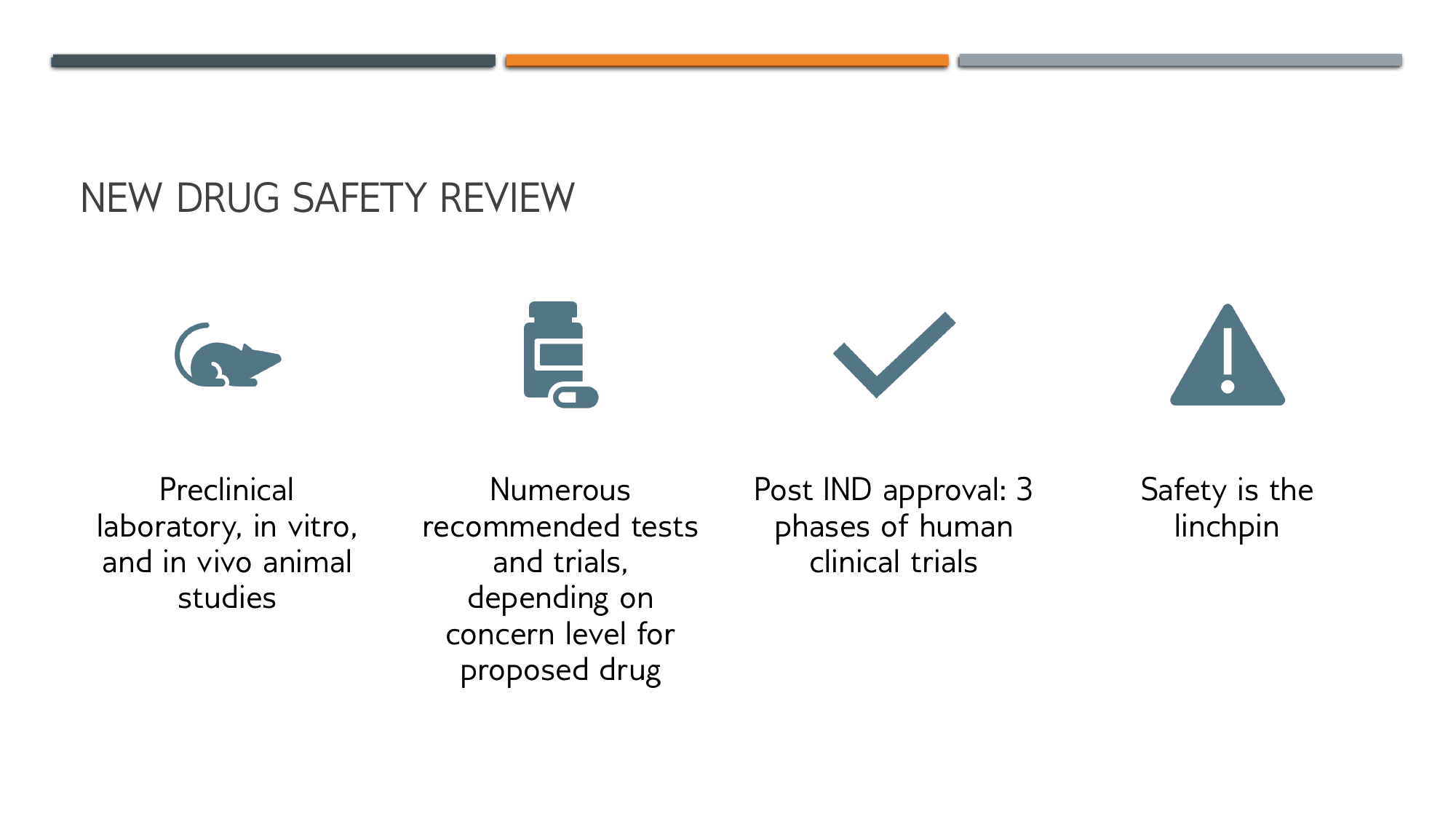

# New Drug Safety Review
Preclinical laboratory, in vitro, and in vivo animal studies
Numerous recommended tests and trials, depending on concern level for proposed drug
Post IND approval: 3 phases of human clinical trials
Safety is the linchpin